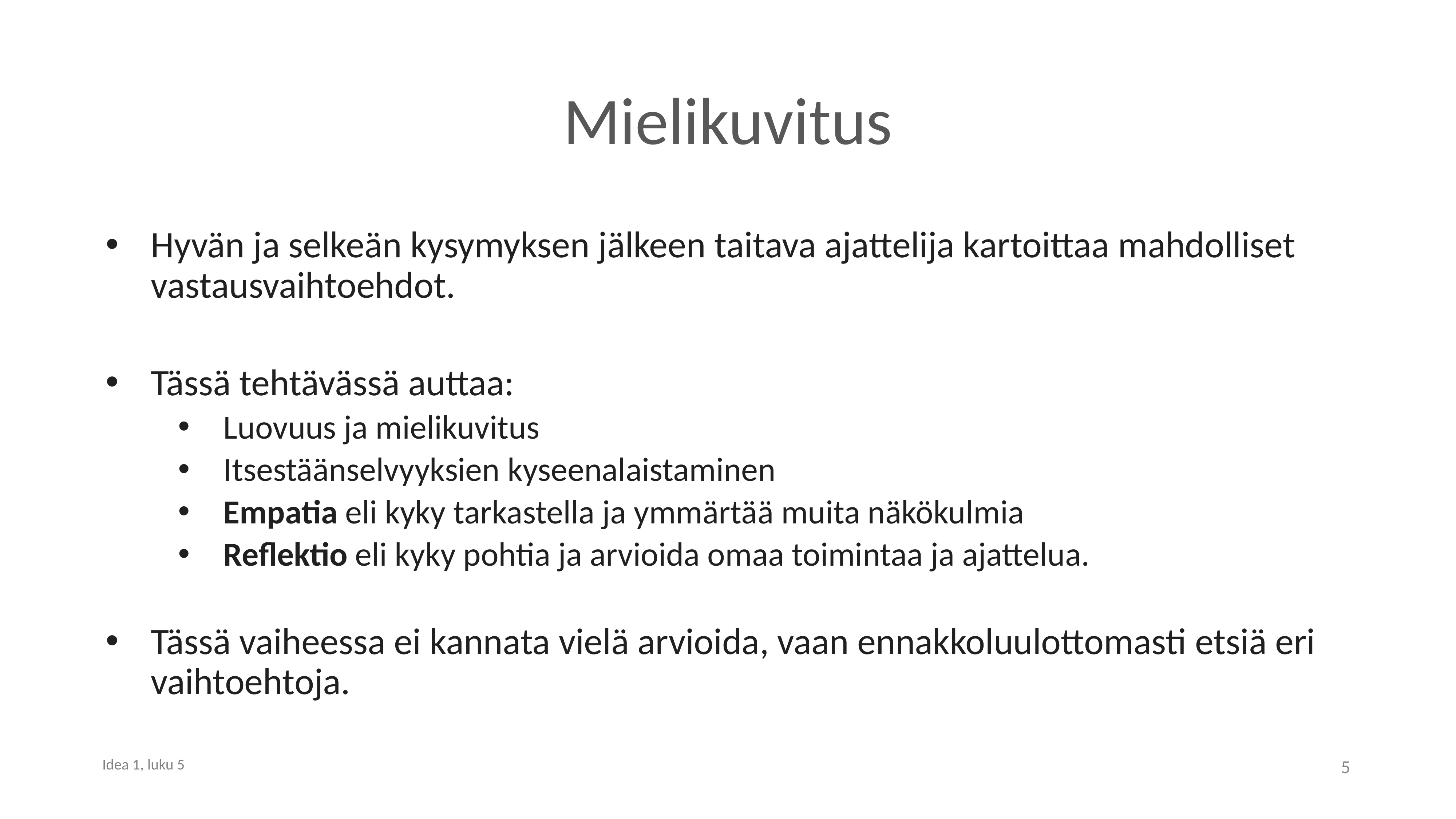

# Mielikuvitus
Hyvän ja selkeän kysymyksen jälkeen taitava ajattelija kartoittaa mahdolliset vastausvaihtoehdot.
Tässä tehtävässä auttaa:
Luovuus ja mielikuvitus
Itsestäänselvyyksien kyseenalaistaminen
Empatia eli kyky tarkastella ja ymmärtää muita näkökulmia
Reflektio eli kyky pohtia ja arvioida omaa toimintaa ja ajattelua.
Tässä vaiheessa ei kannata vielä arvioida, vaan ennakkoluulottomasti etsiä eri vaihtoehtoja.

5
Idea 1, luku 5